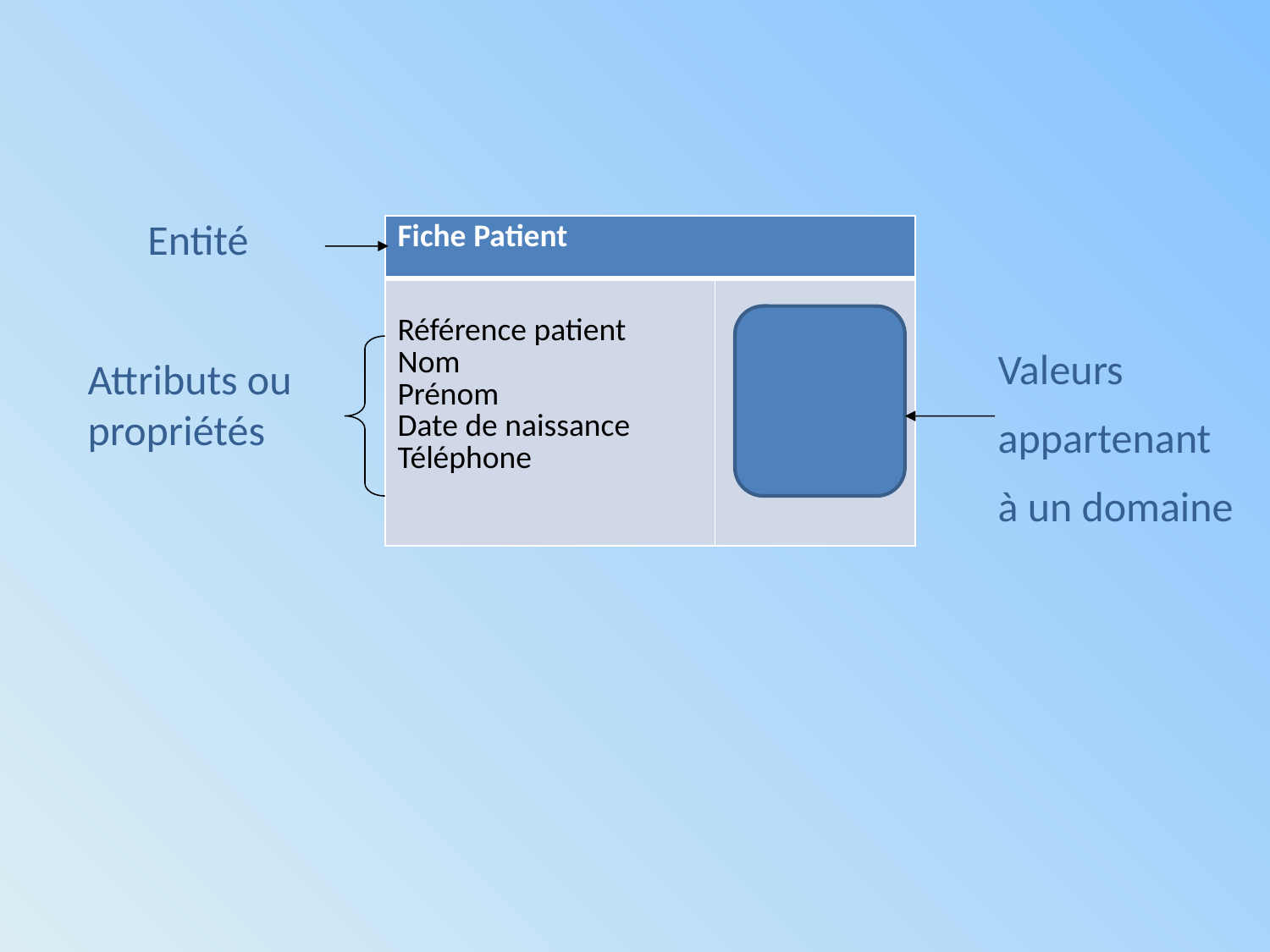

Entité
| Fiche Patient |  |
| --- | --- |
| Référence patient Nom Prénom Date de naissance Téléphone |  |

Valeurs
appartenant
à un domaine
Attributs ou  propriétés